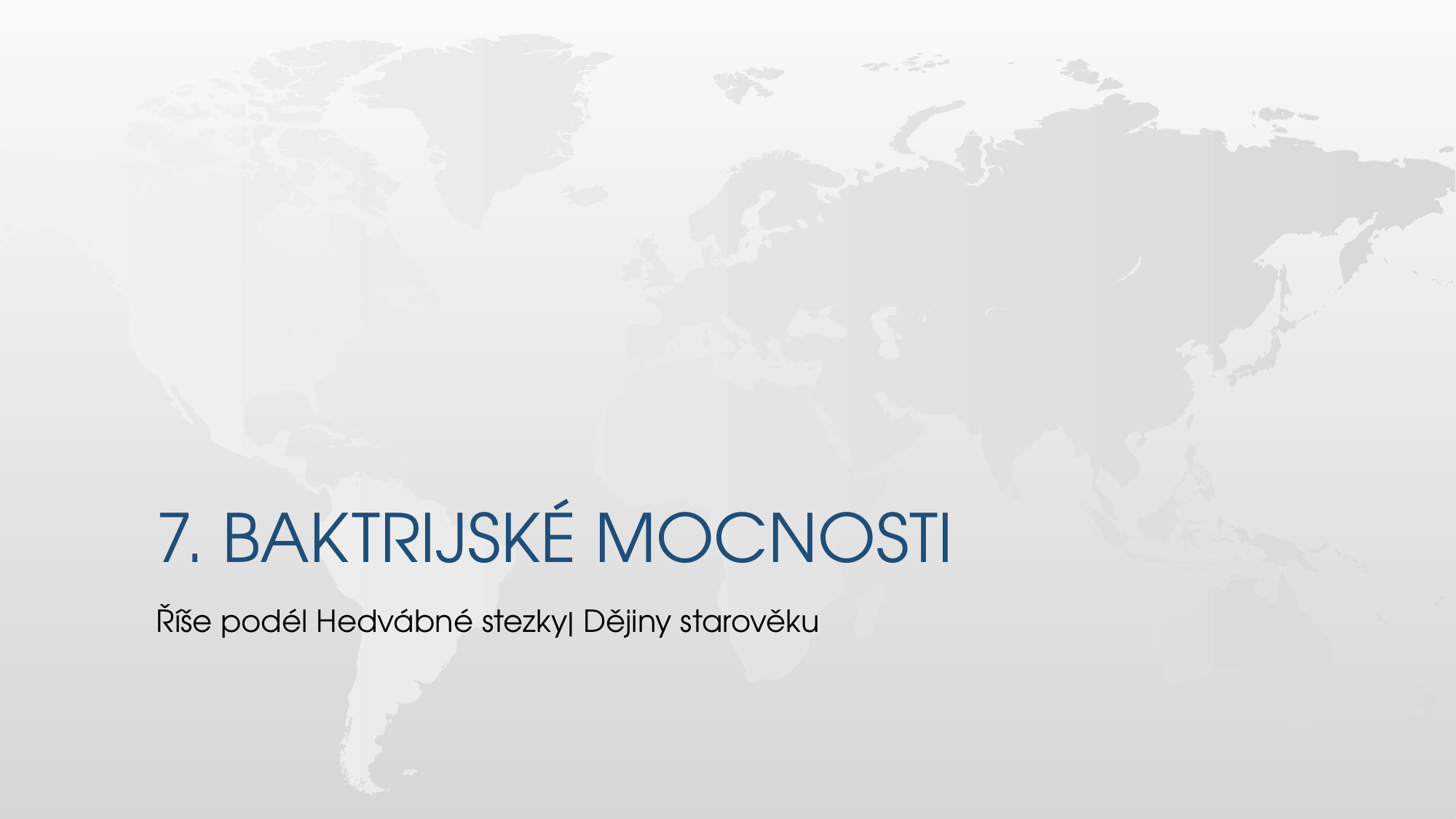

# 7. Baktrijské mocnosti
Říše podél Hedvábné stezky| Dějiny starověku